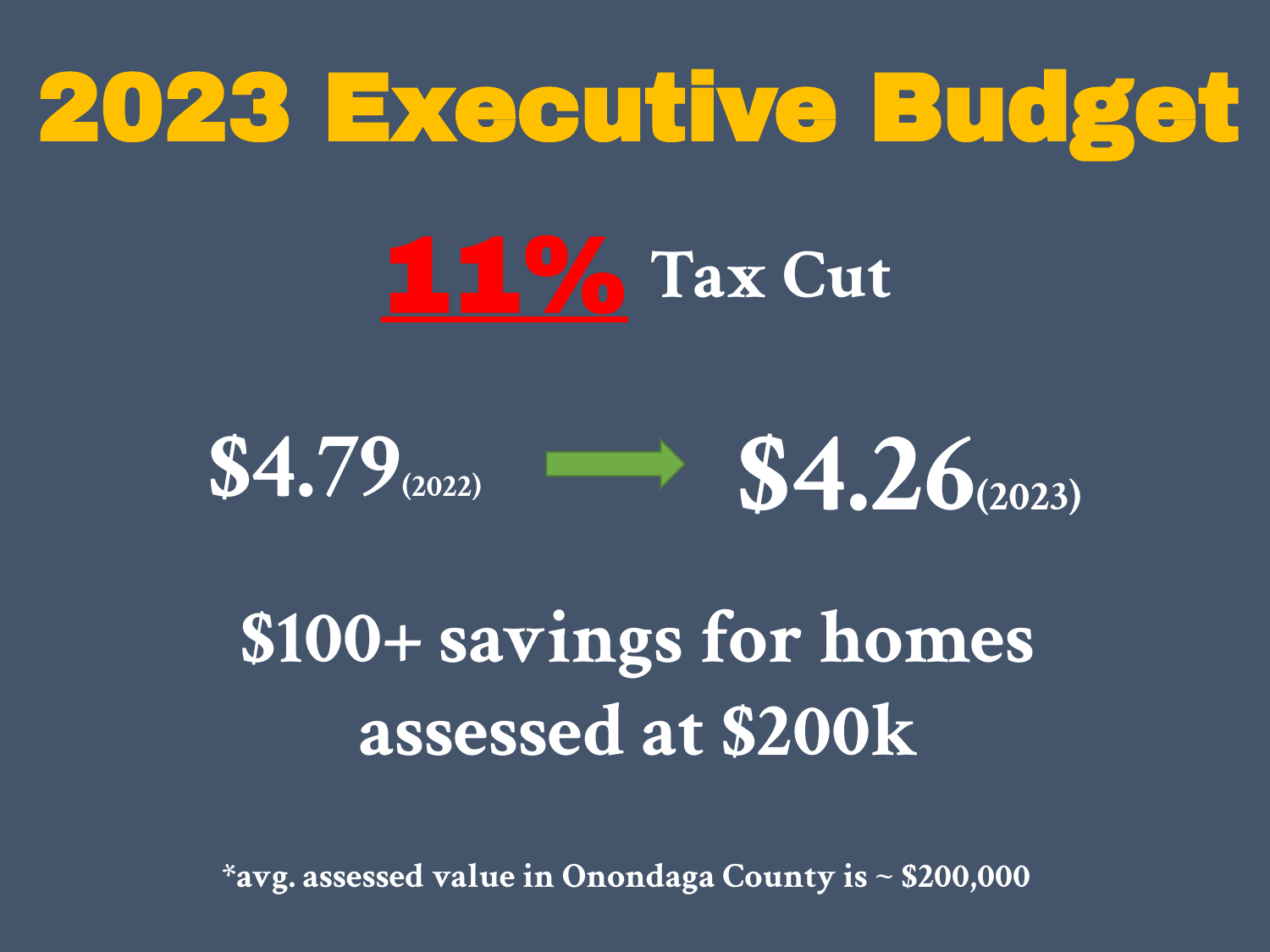

2023 Executive Budget
11%
Tax Cut
$4.26(2023)
$4.79(2022)

$100+ savings for homes assessed at $200k
*avg. assessed value in Onondaga County is ~ $200,000